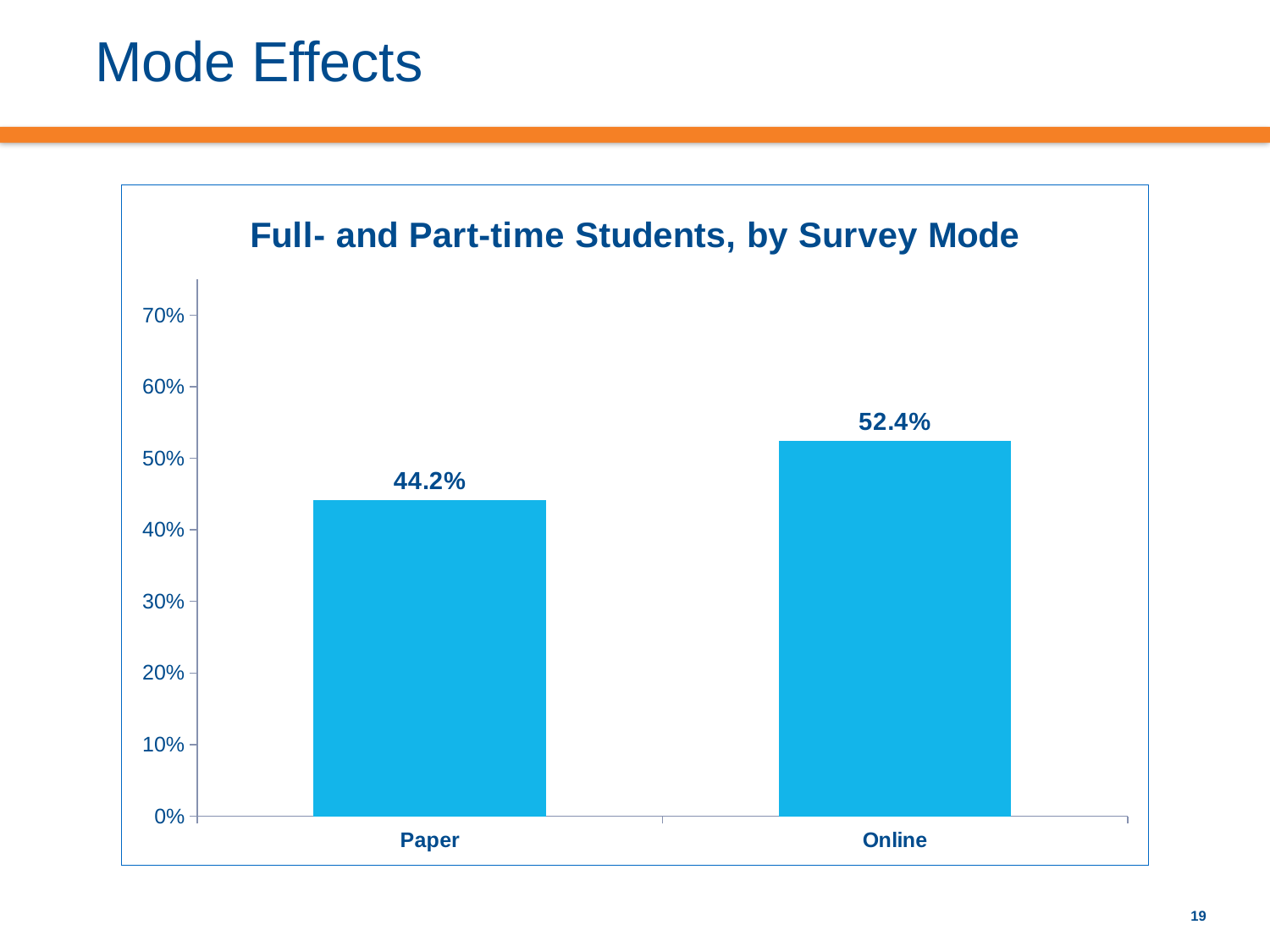

# Mode Effects

### Chart: Full- and Part-time Students, by Survey Mode

| Category | Full or part time student |
|---|---|
| Paper | 0.44182521194807195 |
| Online | 0.5243228487366909 |
19